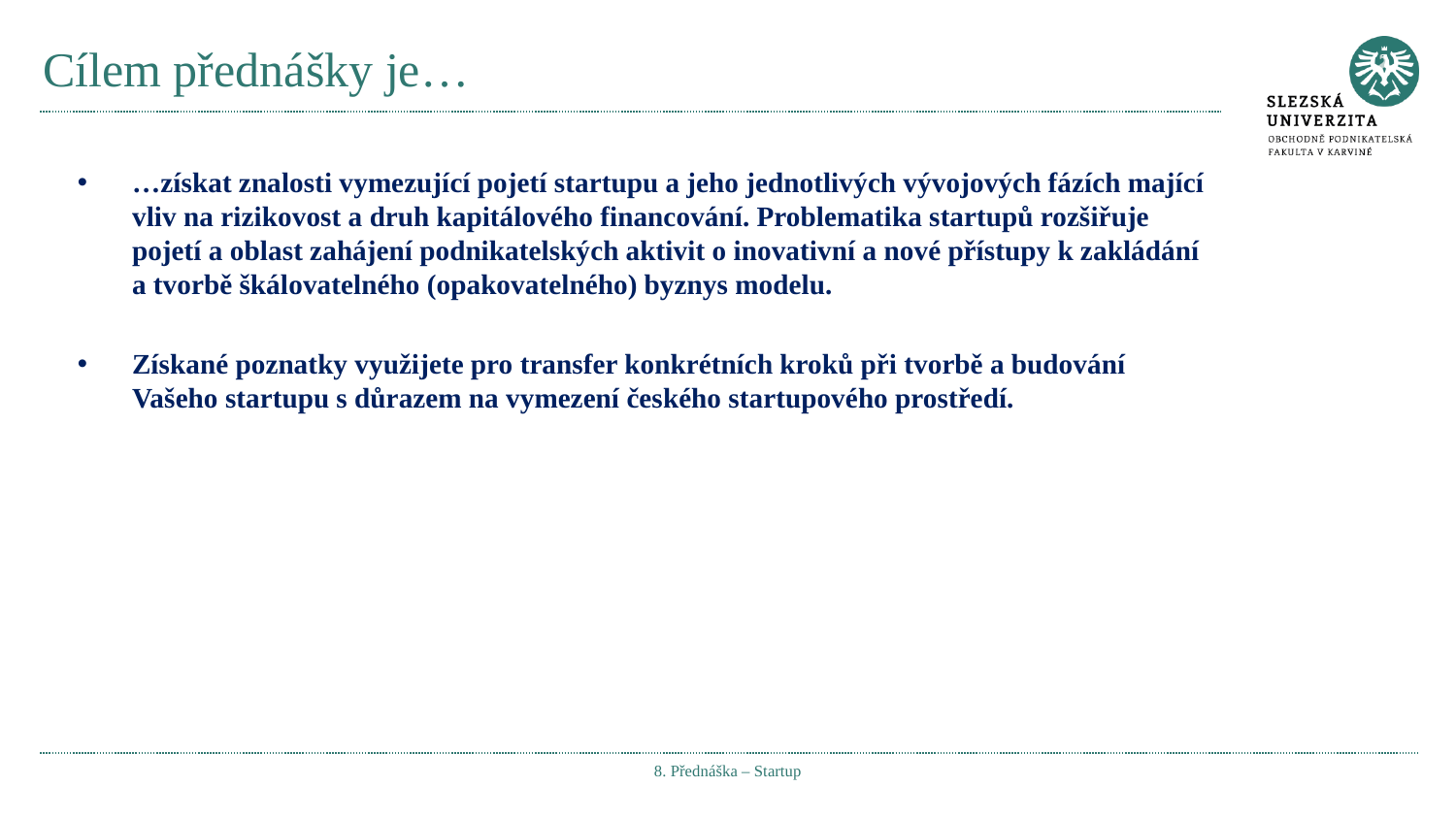

# Cílem přednášky je…
…získat znalosti vymezující pojetí startupu a jeho jednotlivých vývojových fázích mající vliv na rizikovost a druh kapitálového financování. Problematika startupů rozšiřuje pojetí a oblast zahájení podnikatelských aktivit o inovativní a nové přístupy k zakládání a tvorbě škálovatelného (opakovatelného) byznys modelu.

Získané poznatky využijete pro transfer konkrétních kroků při tvorbě a budování Vašeho startupu s důrazem na vymezení českého startupového prostředí.
8. Přednáška – Startup